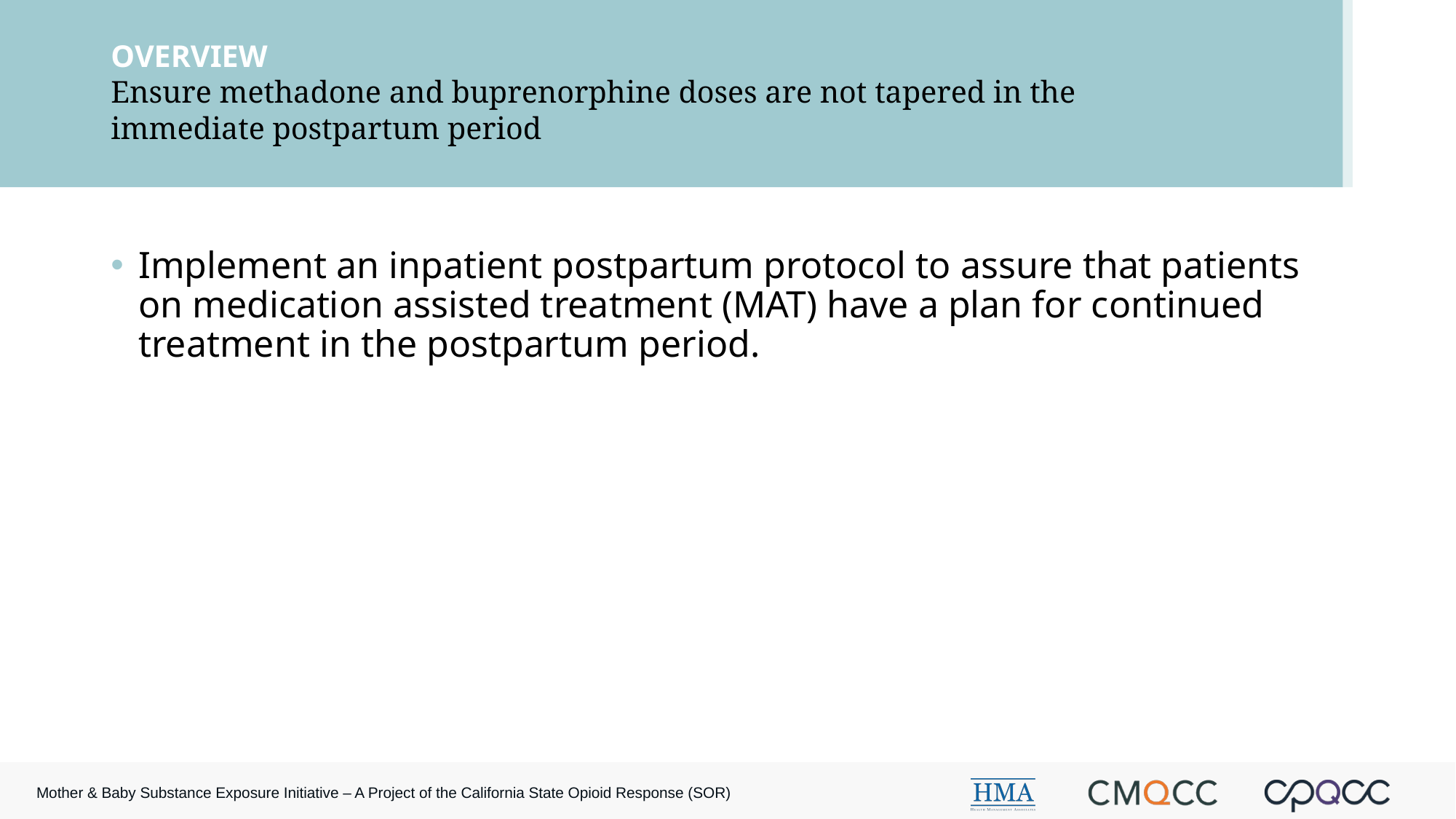

# OVERVIEW Ensure methadone and buprenorphine doses are not tapered in the immediate postpartum period
Implement an inpatient postpartum protocol to assure that patients on medication assisted treatment (MAT) have a plan for continued treatment in the postpartum period.